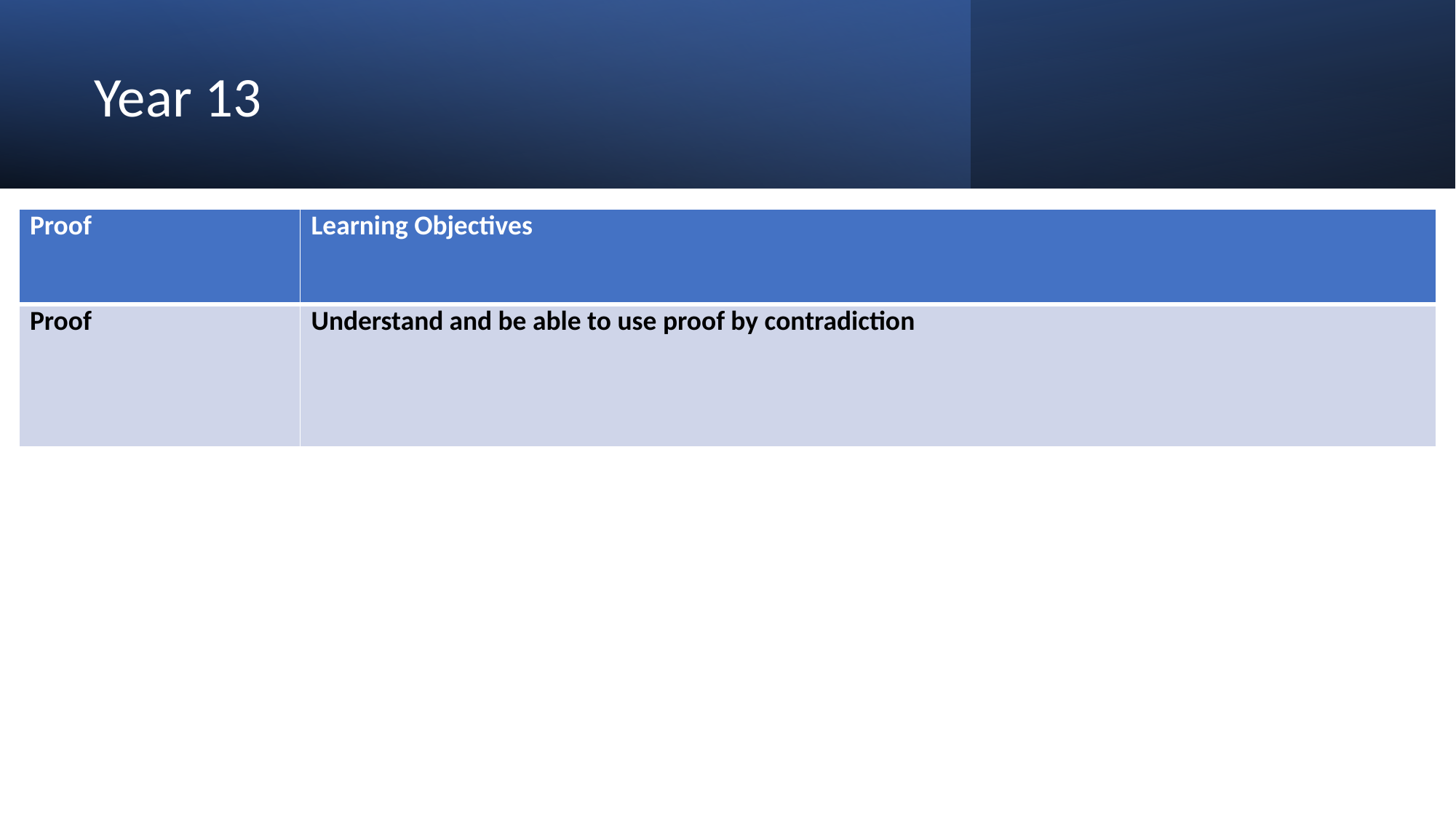

# Year 13

| Proof | Learning Objectives |
| --- | --- |
| Proof | Understand and be able to use proof by contradiction |